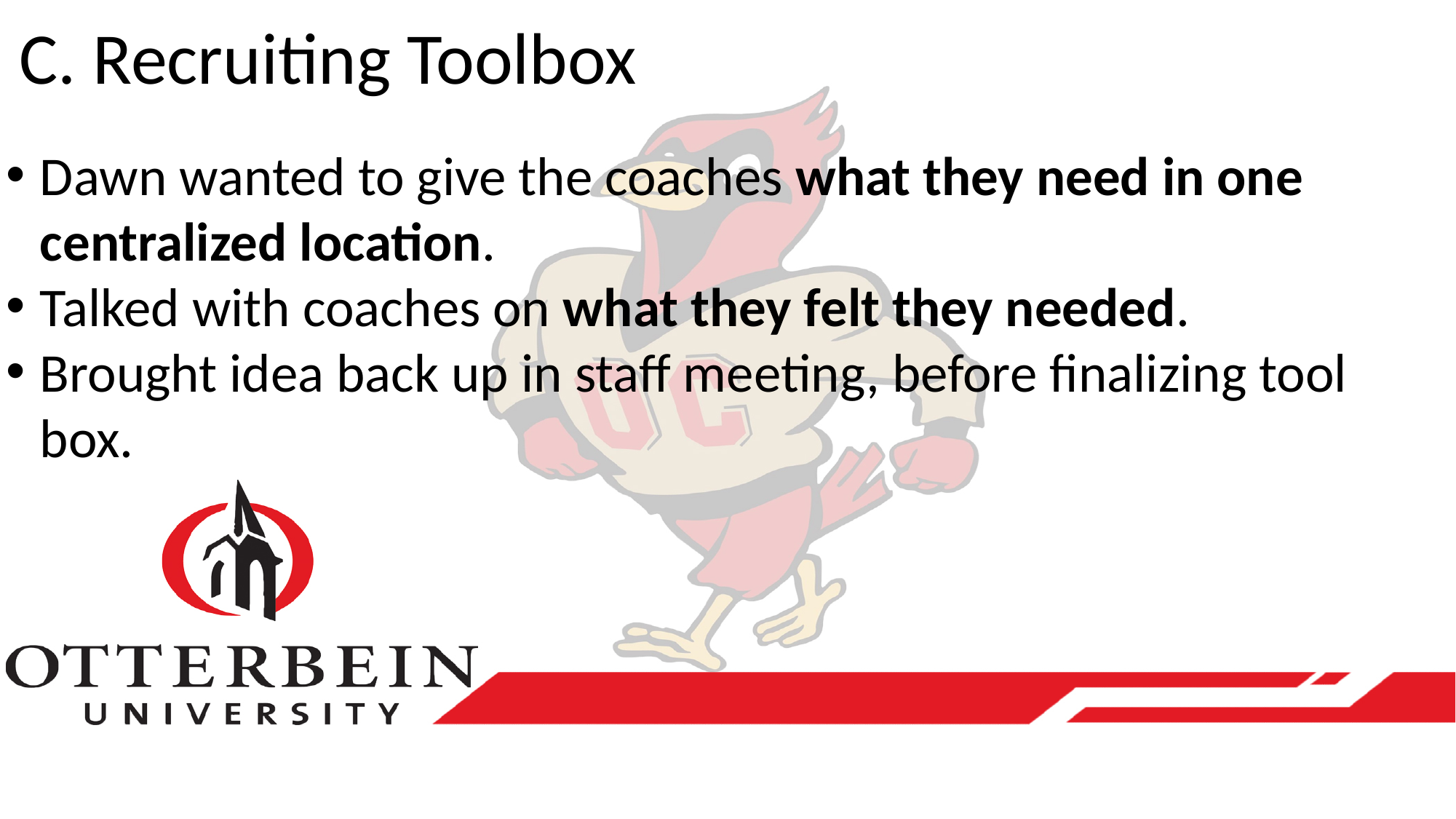

C. Recruiting Toolbox
Dawn wanted to give the coaches what they need in one centralized location.
Talked with coaches on what they felt they needed.
Brought idea back up in staff meeting, before finalizing tool box.